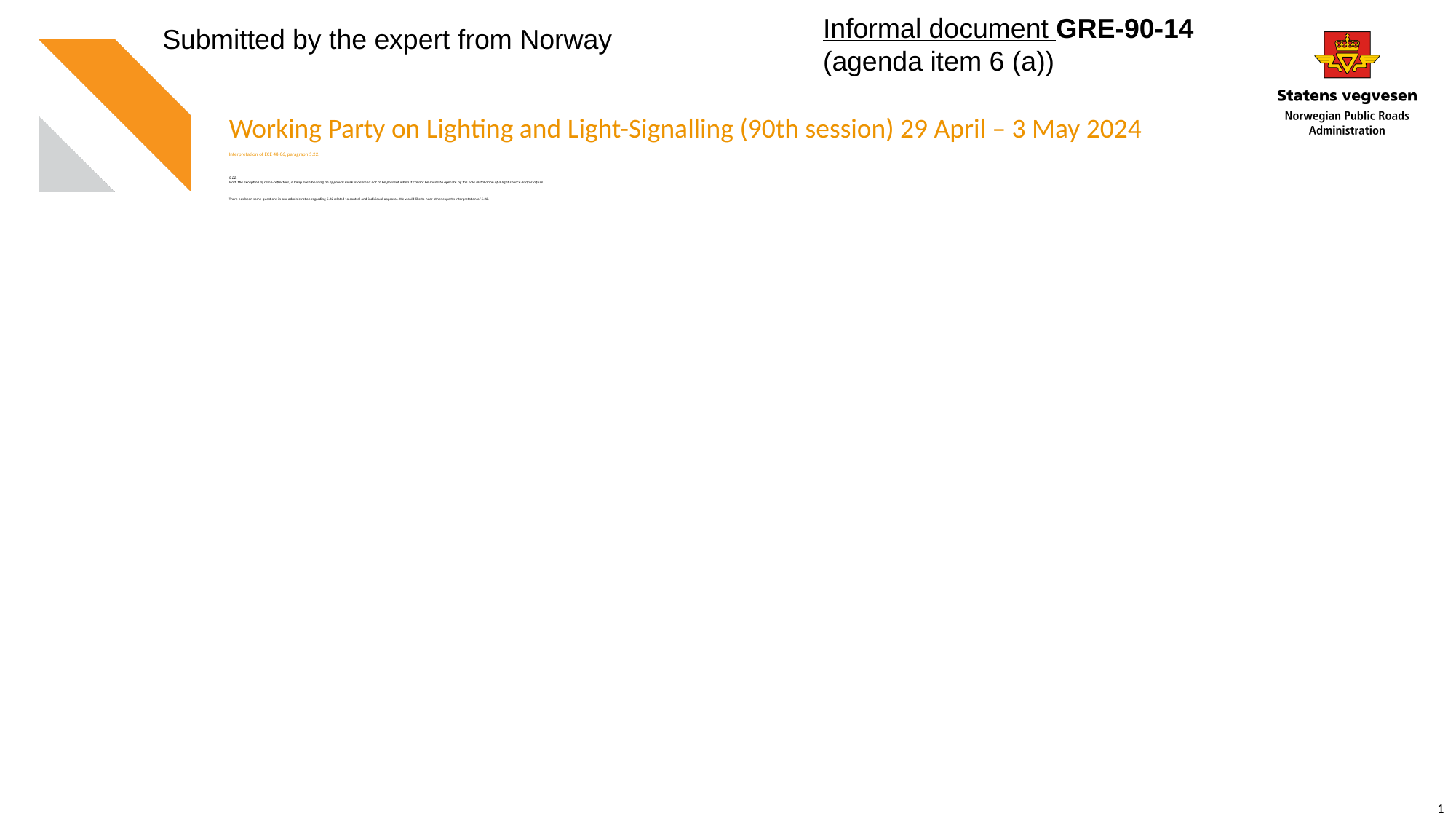

Informal document GRE-90-14
(agenda item 6 (a))
Submitted by the expert from Norway
Working Party on Lighting and Light-Signalling (90th session) 29 April – 3 May 2024
# Interpretation of ECE 48-06, paragraph 5.22. 5.22. With the exception of retro-reflectors, a lamp even bearing an approval mark is deemed not to be present when it cannot be made to operate by the sole installation of a light source and/or a fuse. There has been some questions in our administration regarding 5.22 related to control and individual approval. We would like to hear other expert’s interpretation of 5.22.
1